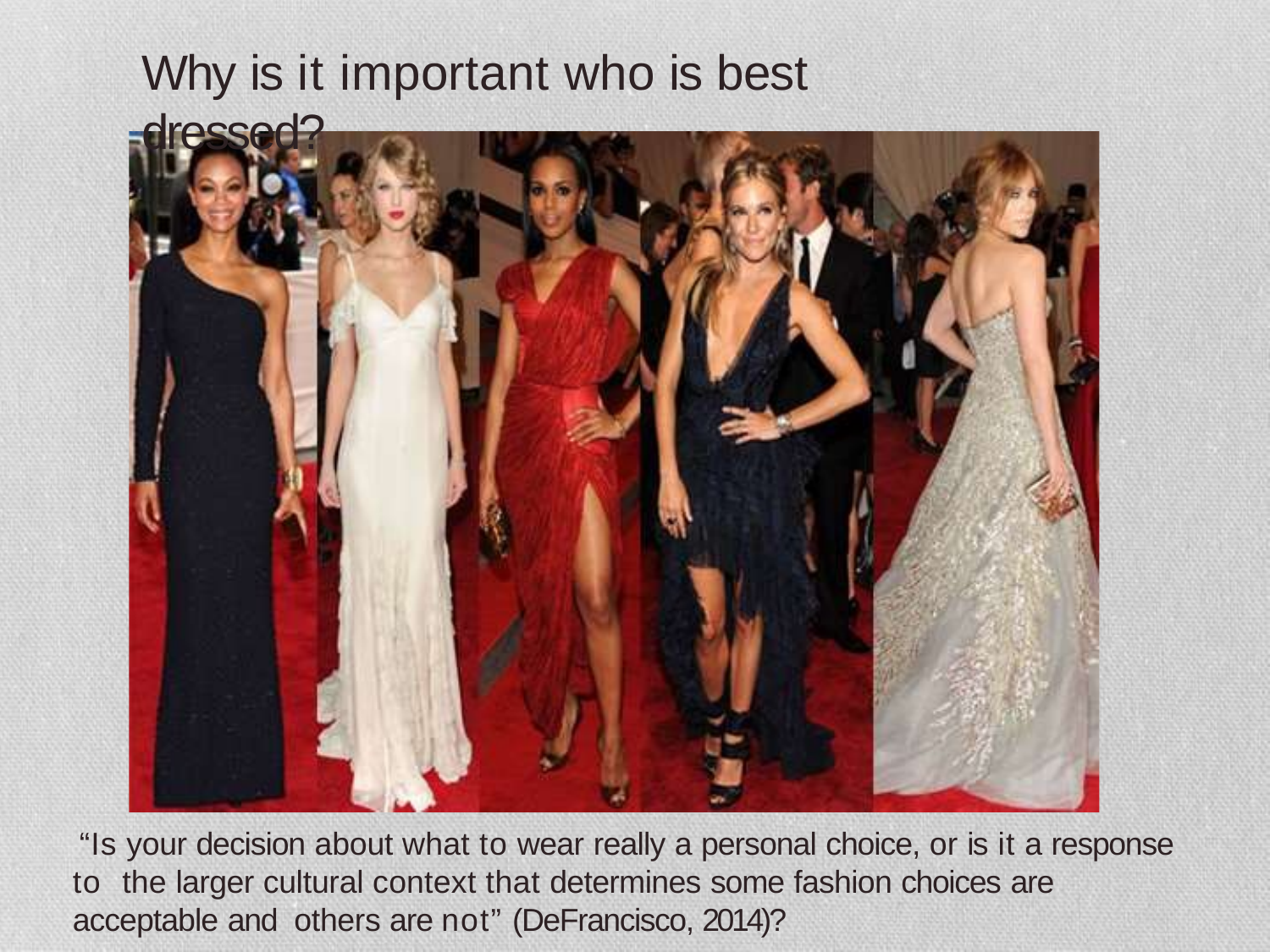

# Why is it important who is best dressed?

“Is your decision about what to wear really a personal choice, or is it a response to  the larger cultural context that determines some fashion choices are acceptable and  others are not” (DeFrancisco, 2014)?